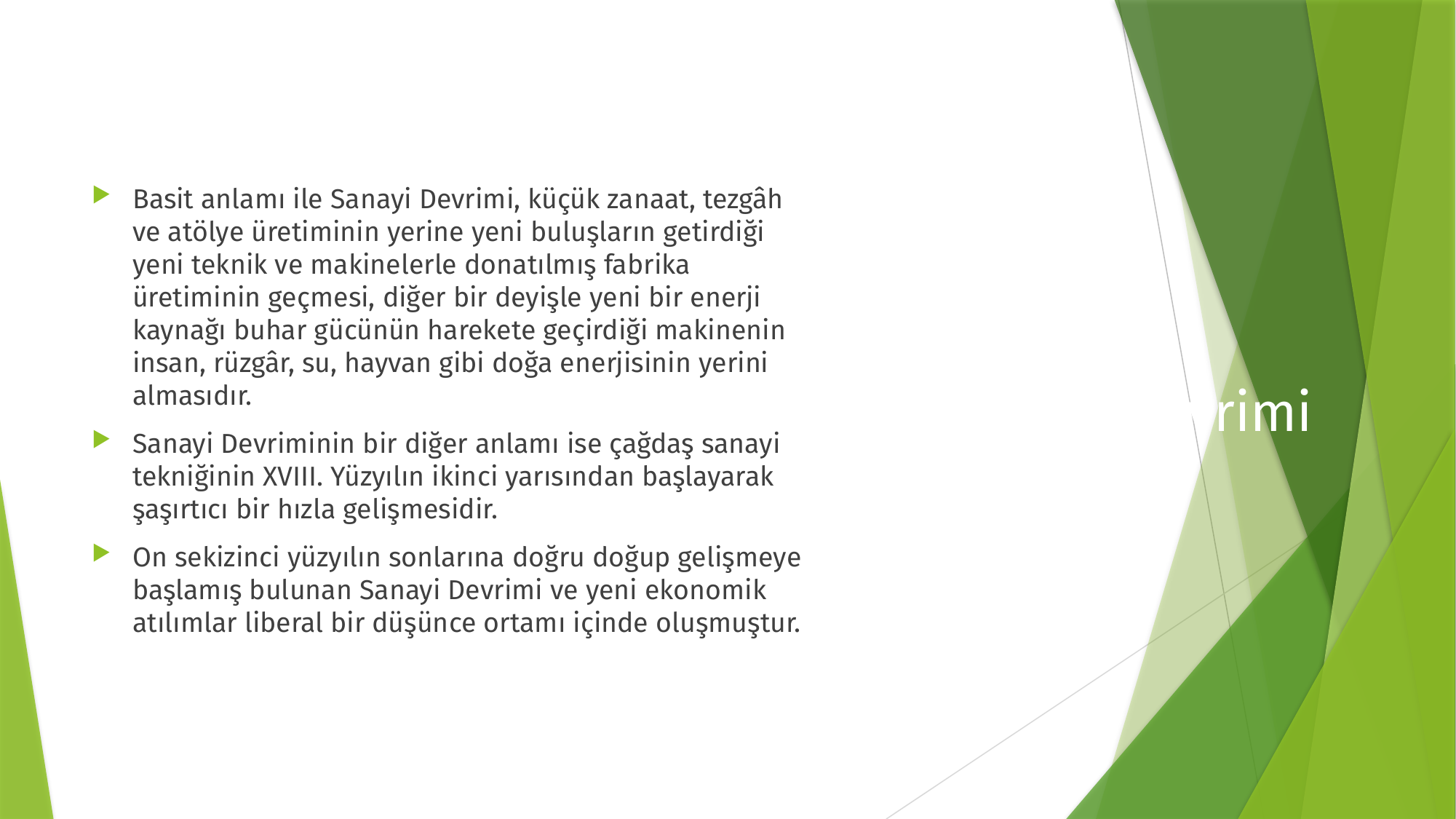

Basit anlamı ile Sanayi Devrimi, küçük zanaat, tezgâh ve atölye üretiminin yerine yeni buluşların getirdiği yeni teknik ve makinelerle donatılmış fabrika üretiminin geçmesi, diğer bir deyişle yeni bir enerji kaynağı buhar gücünün harekete geçirdiği makinenin insan, rüzgâr, su, hayvan gibi doğa enerjisinin yerini almasıdır.
Sanayi Devriminin bir diğer anlamı ise çağdaş sanayi tekniğinin XVIII. Yüzyılın ikinci yarısından başlayarak şaşırtıcı bir hızla gelişmesidir.
On sekizinci yüzyılın sonlarına doğru doğup gelişmeye başlamış bulunan Sanayi Devrimi ve yeni ekonomik atılımlar liberal bir düşünce ortamı içinde oluşmuştur.
# Sanayi Devrimi